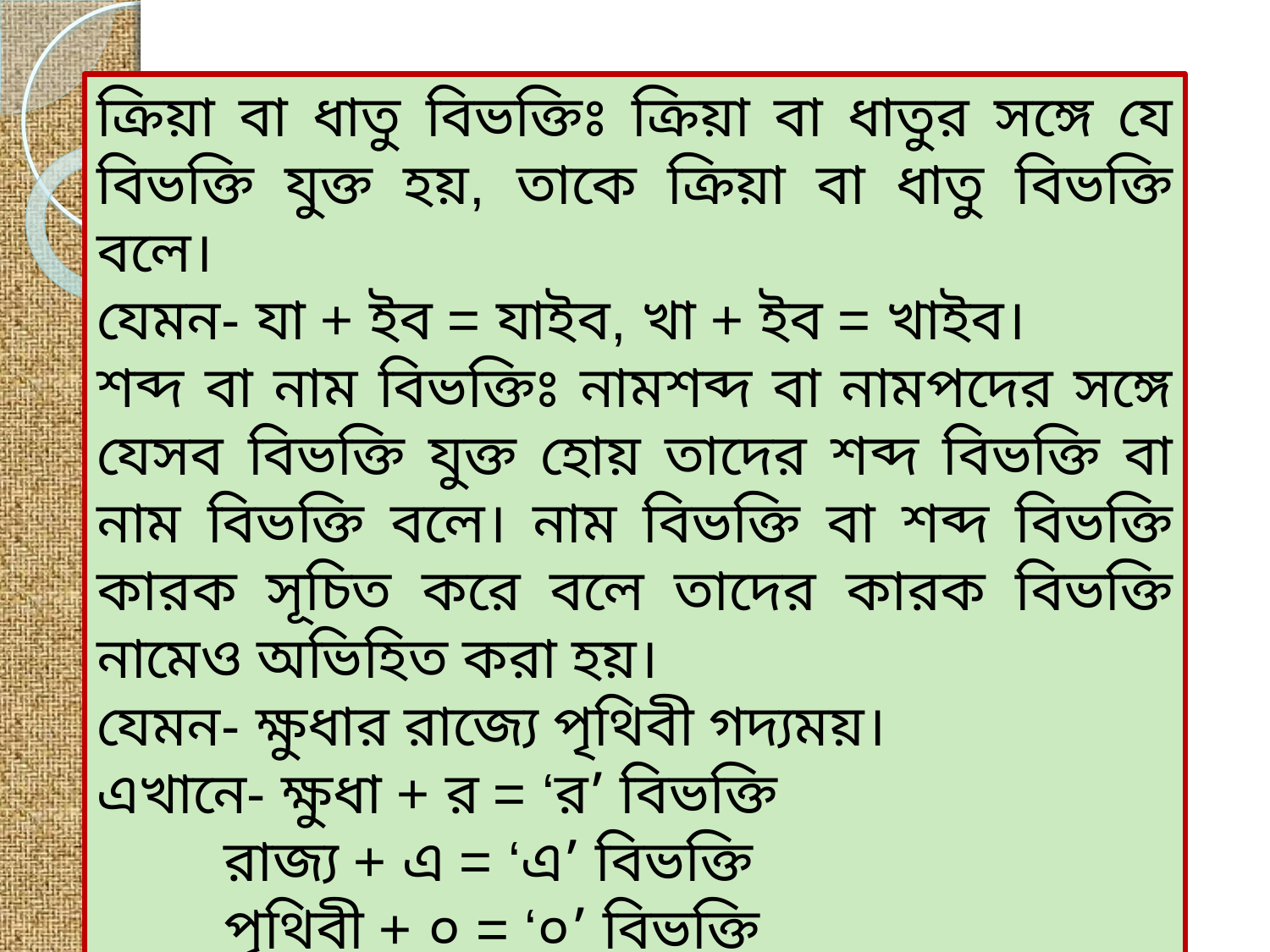

ক্রিয়া বা ধাতু বিভক্তিঃ ক্রিয়া বা ধাতুর সঙ্গে যে বিভক্তি যুক্ত হয়, তাকে ক্রিয়া বা ধাতু বিভক্তি বলে।
যেমন- যা + ইব = যাইব, খা + ইব = খাইব।
শব্দ বা নাম বিভক্তিঃ নামশব্দ বা নামপদের সঙ্গে যেসব বিভক্তি যুক্ত হোয় তাদের শব্দ বিভক্তি বা নাম বিভক্তি বলে। নাম বিভক্তি বা শব্দ বিভক্তি কারক সূচিত করে বলে তাদের কারক বিভক্তি নামেও অভিহিত করা হয়।
যেমন- ক্ষুধার রাজ্যে পৃথিবী গদ্যময়।
এখানে- ক্ষুধা + র = ‘র’ বিভক্তি
	রাজ্য + এ = ‘এ’ বিভক্তি
	পৃথিবী + ০ = ‘০’ বিভক্তি